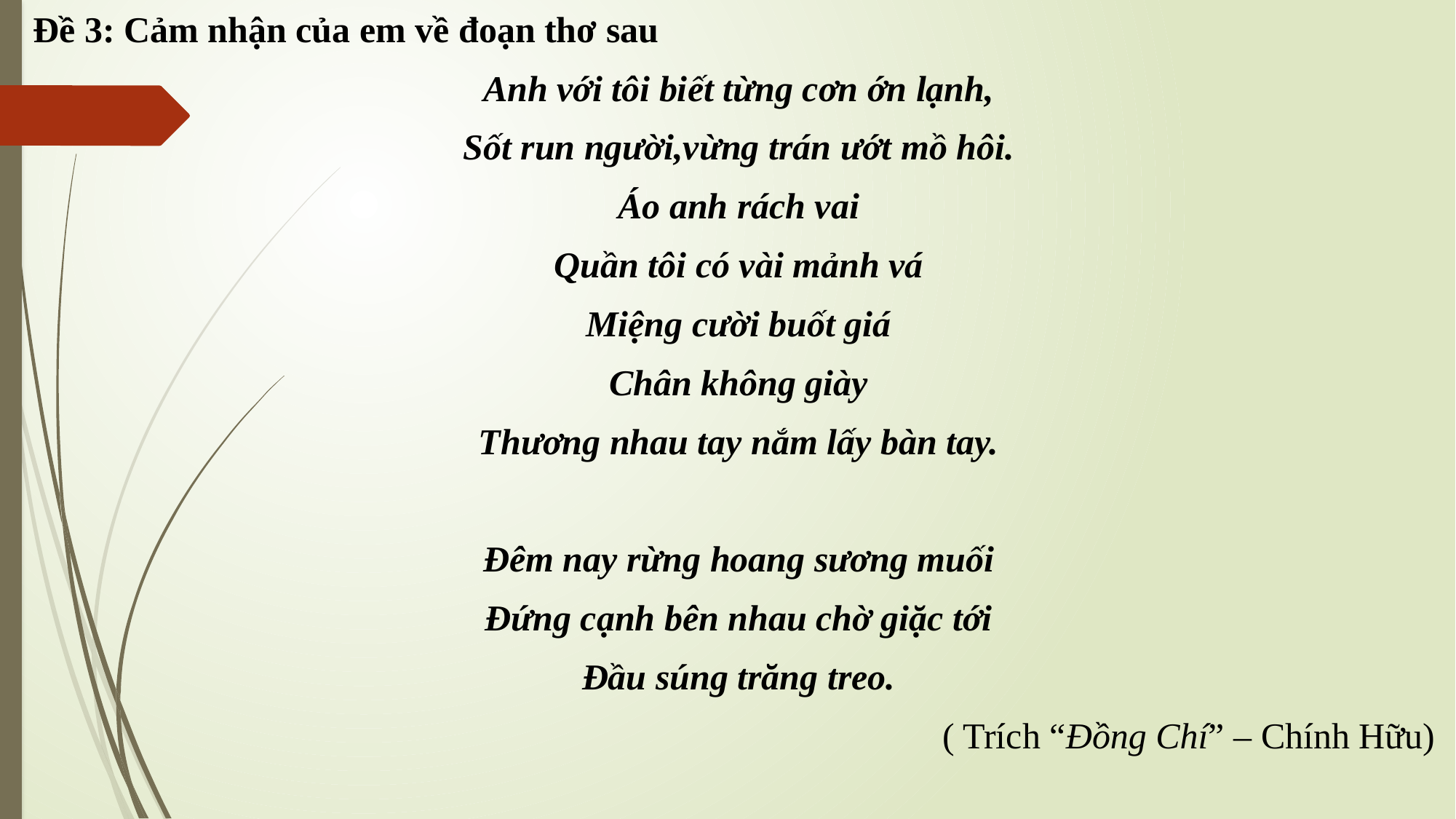

Đề 3: Cảm nhận của em về đoạn thơ sau
Anh với tôi biết từng cơn ớn lạnh,
Sốt run người,vừng trán ướt mồ hôi.
Áo anh rách vai
Quần tôi có vài mảnh vá
Miệng cười buốt giá
Chân không giày
Thương nhau tay nắm lấy bàn tay.

Đêm nay rừng hoang sương muối
Đứng cạnh bên nhau chờ giặc tới
Đầu súng trăng treo.
            ( Trích “Đồng Chí” – Chính Hữu)